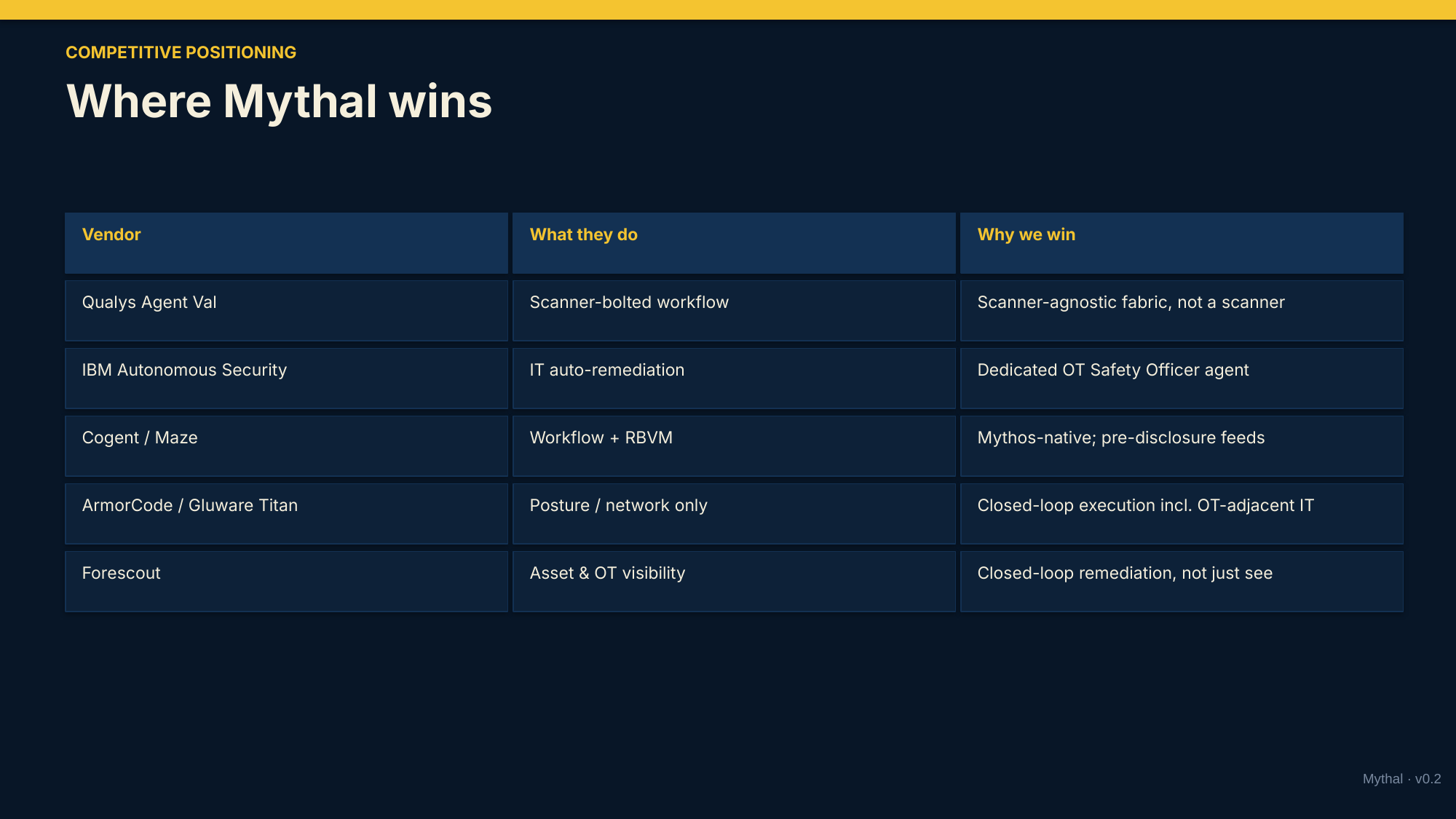

COMPETITIVE POSITIONING
Where Mythal wins

Vendor
What they do
Why we win

Qualys Agent Val
Scanner-bolted workflow
Scanner-agnostic fabric, not a scanner

IBM Autonomous Security
IT auto-remediation
Dedicated OT Safety Officer agent

Cogent / Maze
Workflow + RBVM
Mythos-native; pre-disclosure feeds

ArmorCode / Gluware Titan
Posture / network only
Closed-loop execution incl. OT-adjacent IT

Forescout
Asset & OT visibility
Closed-loop remediation, not just see
Mythal · v0.2